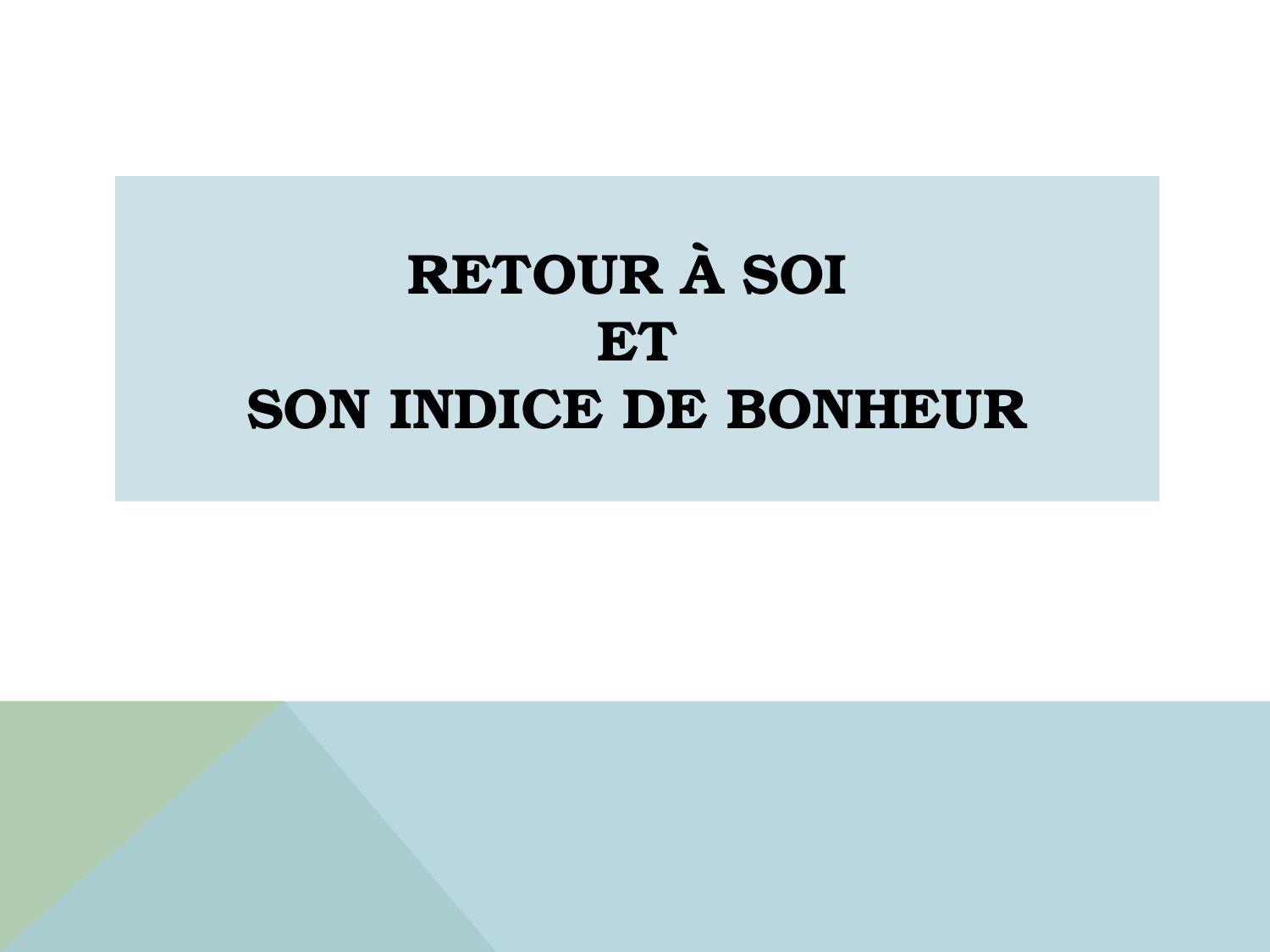

# Retour à soi et son indice de bonheur